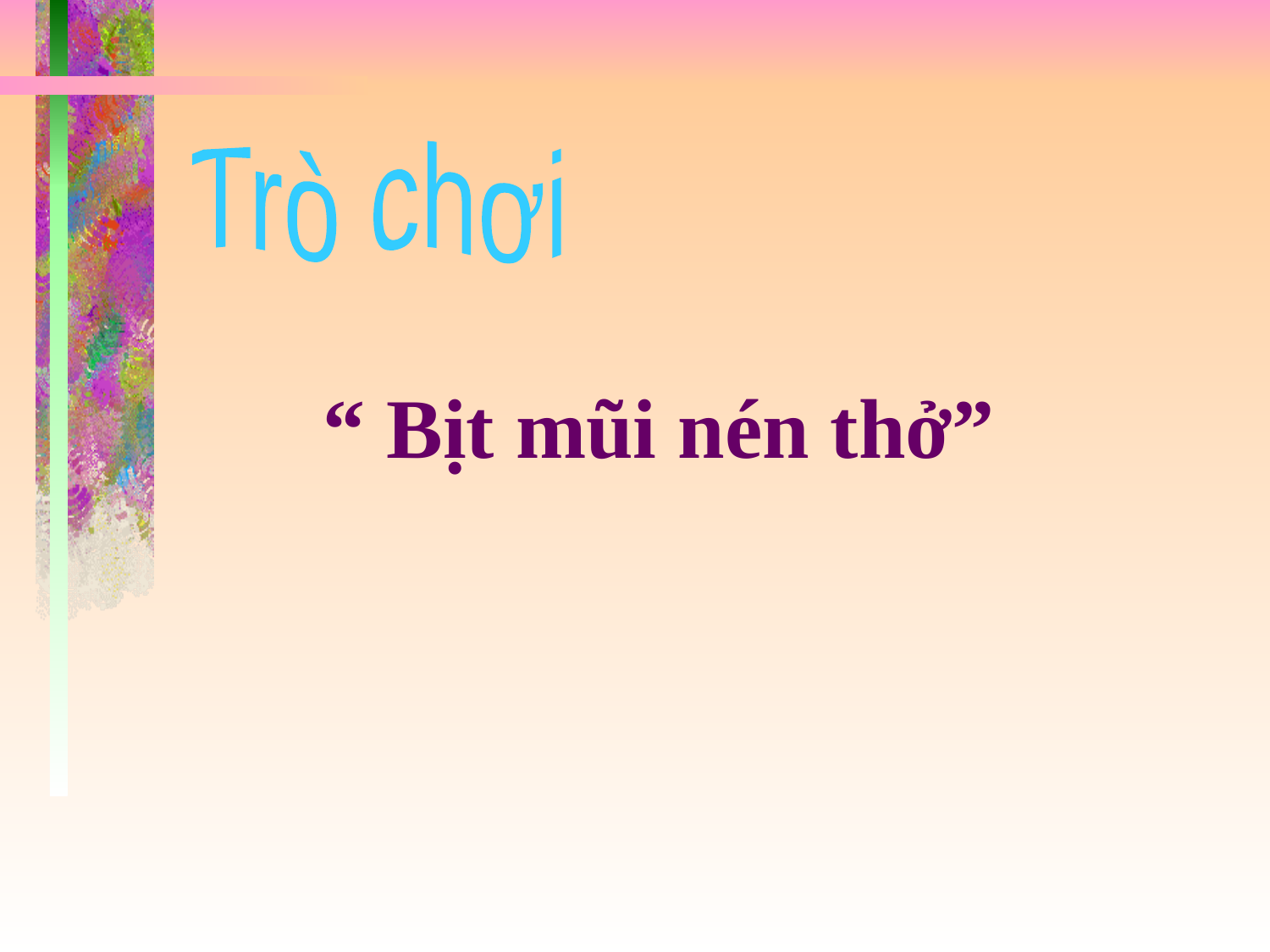

Trò chơi
“ Bịt mũi nén thở”